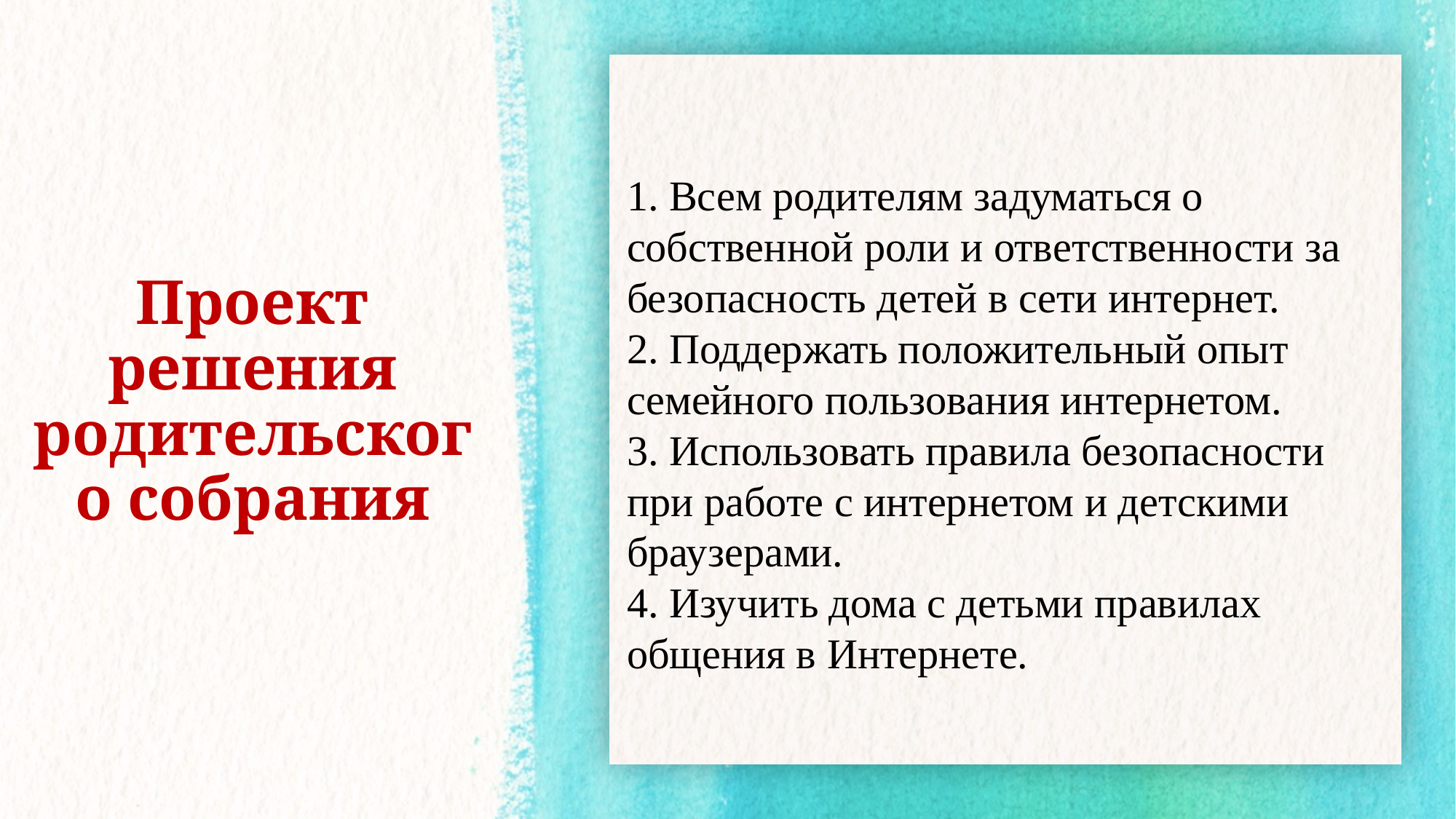

1. Всем родителям задуматься о собственной роли и ответственности за безопасность детей в сети интернет.
2. Поддержать положительный опыт семейного пользования интернетом.
3. Использовать правила безопасности при работе с интернетом и детскими браузерами.
4. Изучить дома с детьми правилах общения в Интернете.
# Проект решения родительского собрания